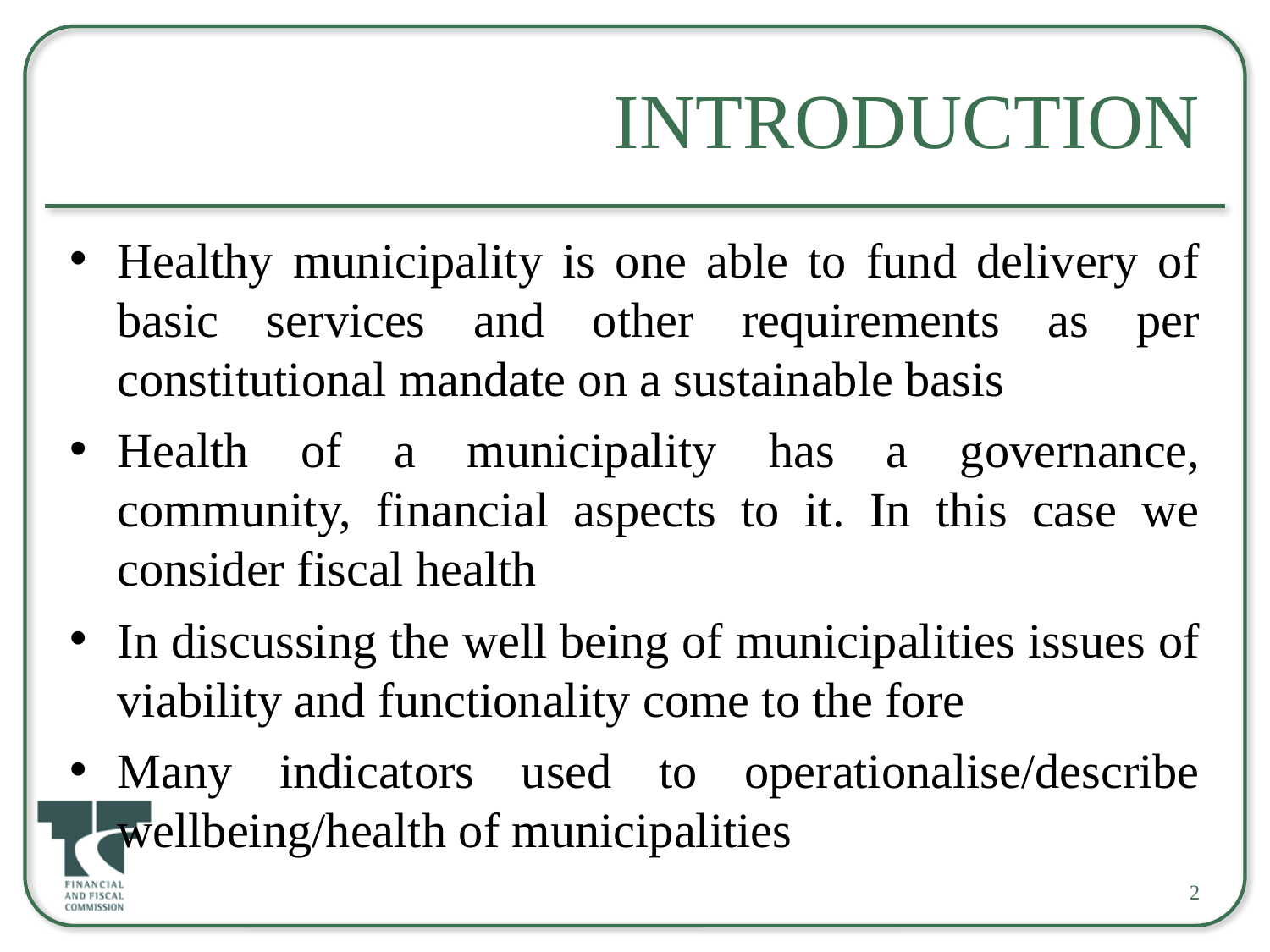

# Introduction
Healthy municipality is one able to fund delivery of basic services and other requirements as per constitutional mandate on a sustainable basis
Health of a municipality has a governance, community, financial aspects to it. In this case we consider fiscal health
In discussing the well being of municipalities issues of viability and functionality come to the fore
Many indicators used to operationalise/describe wellbeing/health of municipalities
2